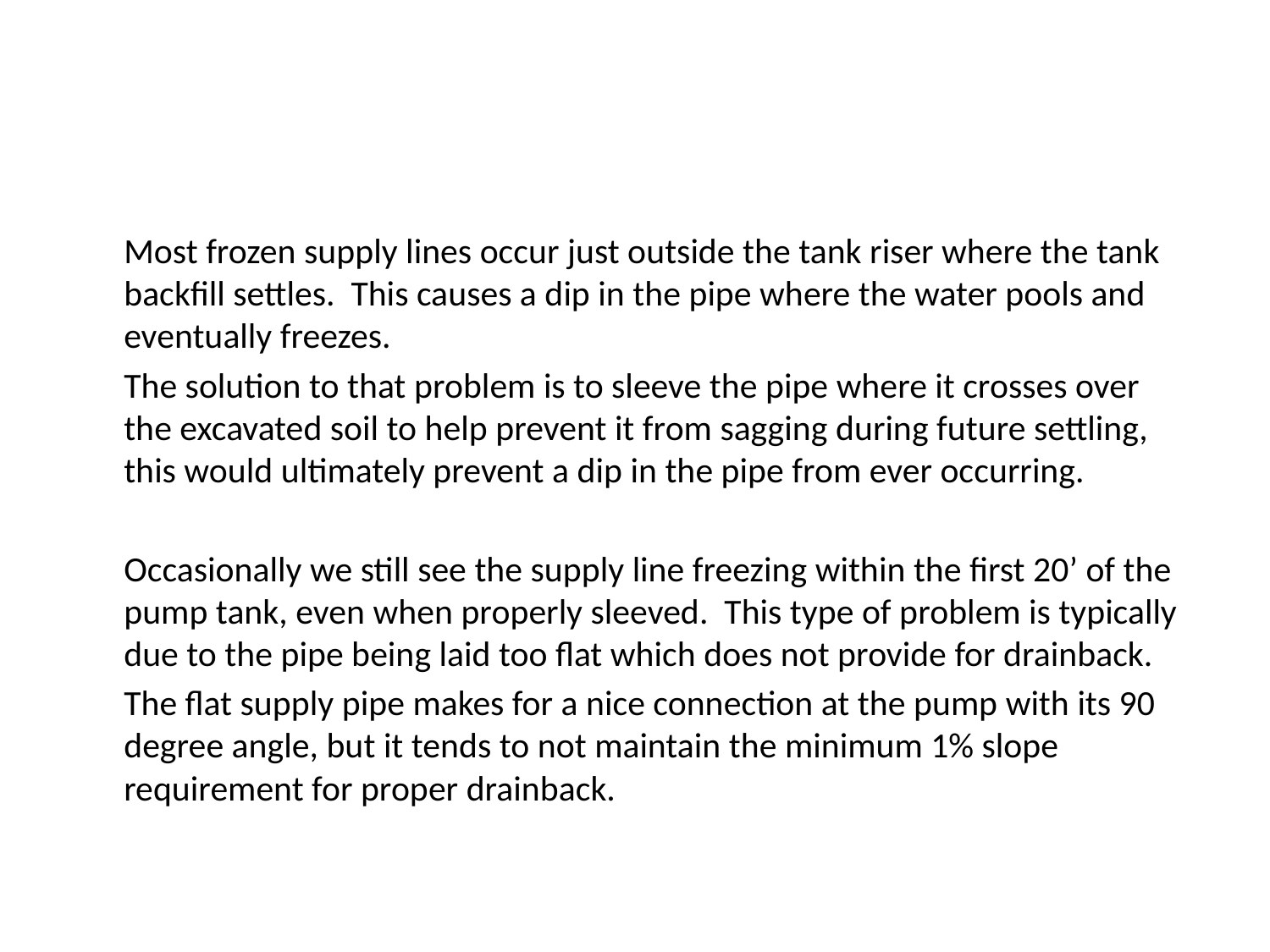

Most frozen supply lines occur just outside the tank riser where the tank backfill settles.  This causes a dip in the pipe where the water pools and  eventually freezes.
	The solution to that problem is to sleeve the pipe where it crosses over the excavated soil to help prevent it from sagging during future settling, this would ultimately prevent a dip in the pipe from ever occurring.

	Occasionally we still see the supply line freezing within the first 20’ of the pump tank, even when properly sleeved.  This type of problem is typically due to the pipe being laid too flat which does not provide for drainback.
	The flat supply pipe makes for a nice connection at the pump with its 90 degree angle, but it tends to not maintain the minimum 1% slope requirement for proper drainback.